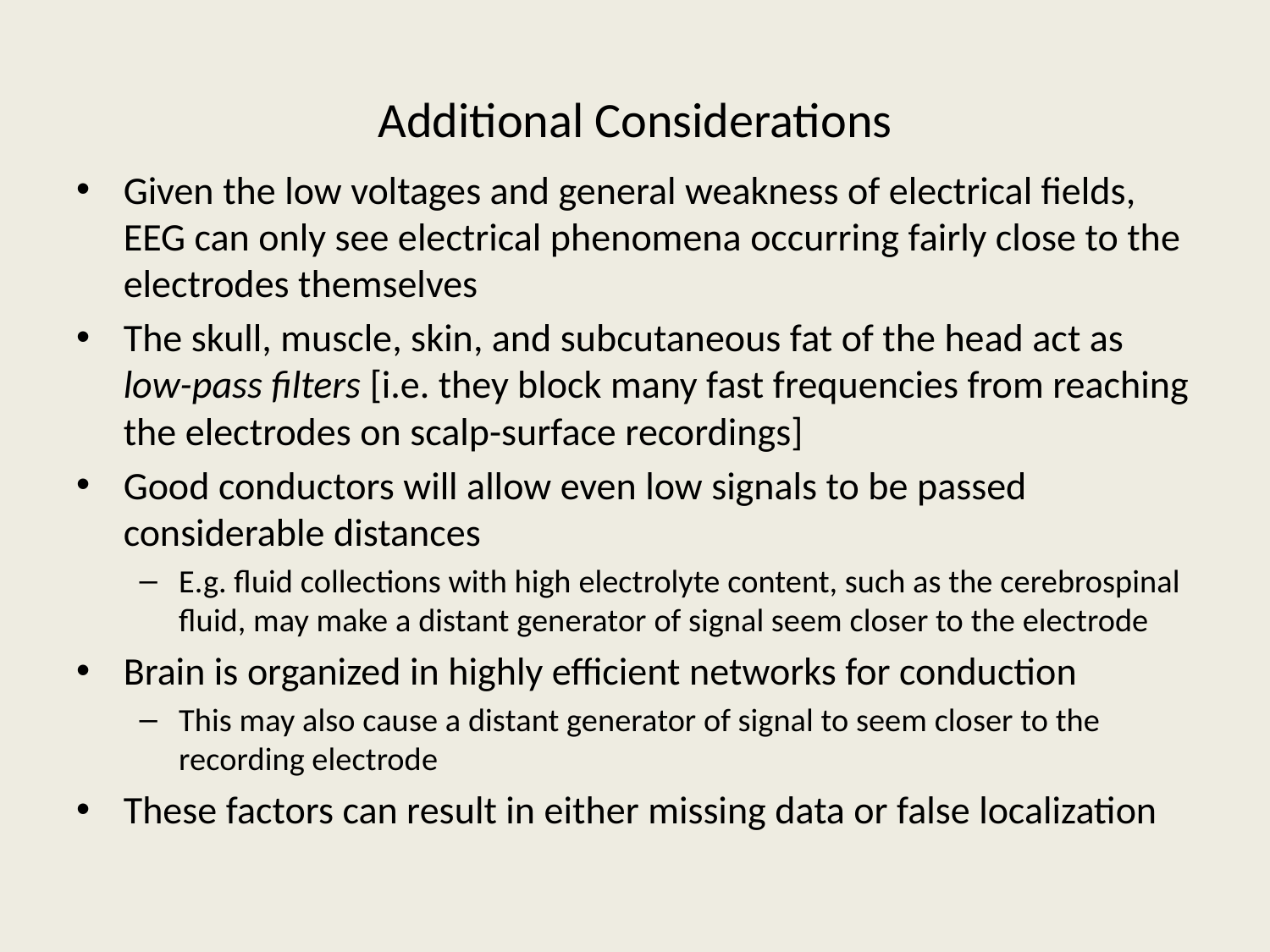

# Additional Considerations
Given the low voltages and general weakness of electrical fields, EEG can only see electrical phenomena occurring fairly close to the electrodes themselves
The skull, muscle, skin, and subcutaneous fat of the head act as low-pass filters [i.e. they block many fast frequencies from reaching the electrodes on scalp-surface recordings]
Good conductors will allow even low signals to be passed considerable distances
E.g. fluid collections with high electrolyte content, such as the cerebrospinal fluid, may make a distant generator of signal seem closer to the electrode
Brain is organized in highly efficient networks for conduction
This may also cause a distant generator of signal to seem closer to the recording electrode
These factors can result in either missing data or false localization